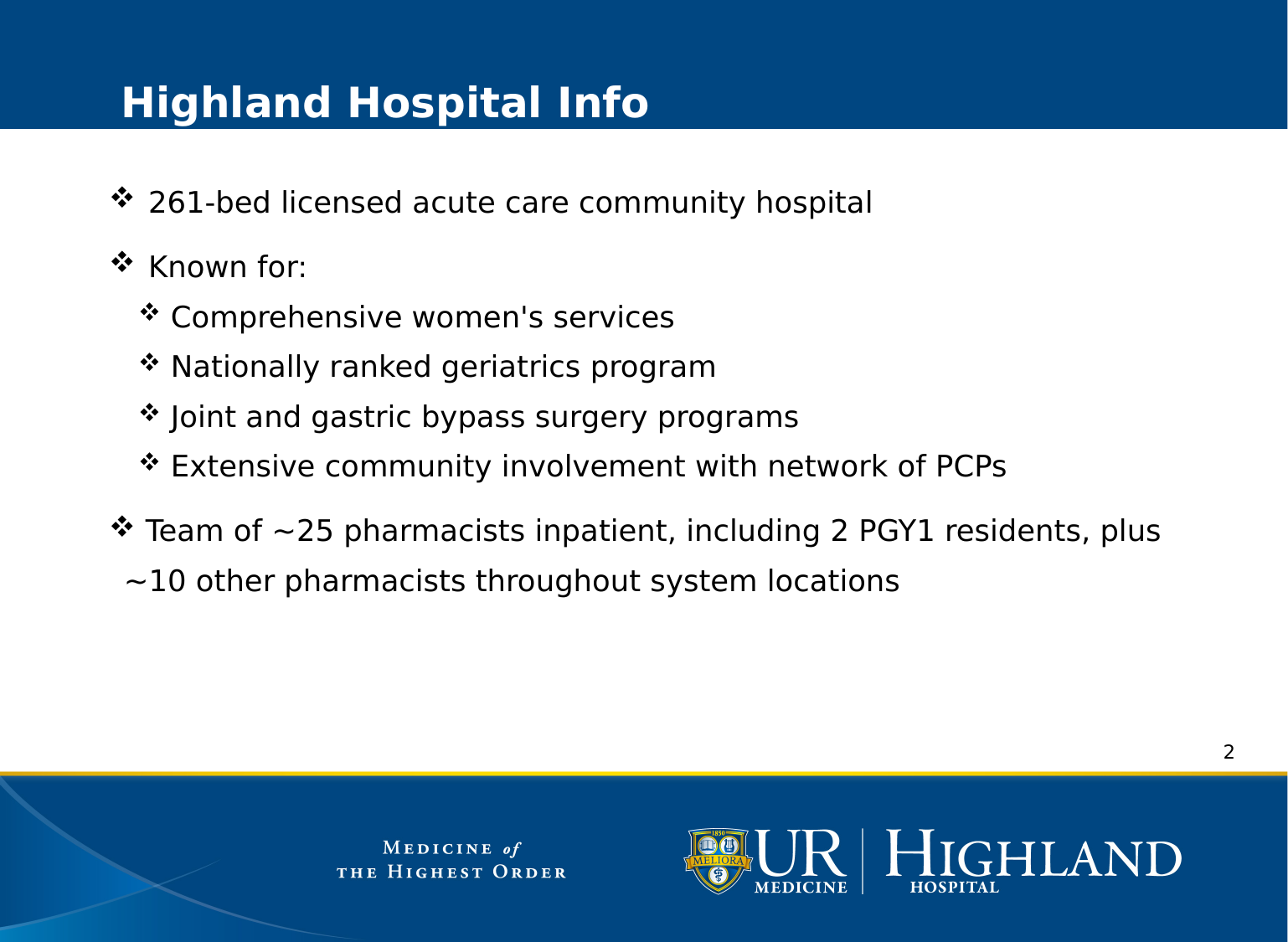

# Highland Hospital Info
261-bed licensed acute care community hospital
Known for:
 Comprehensive women's services
 Nationally ranked geriatrics program
 Joint and gastric bypass surgery programs
 Extensive community involvement with network of PCPs
 Team of ~25 pharmacists inpatient, including 2 PGY1 residents, plus ~10 other pharmacists throughout system locations
2